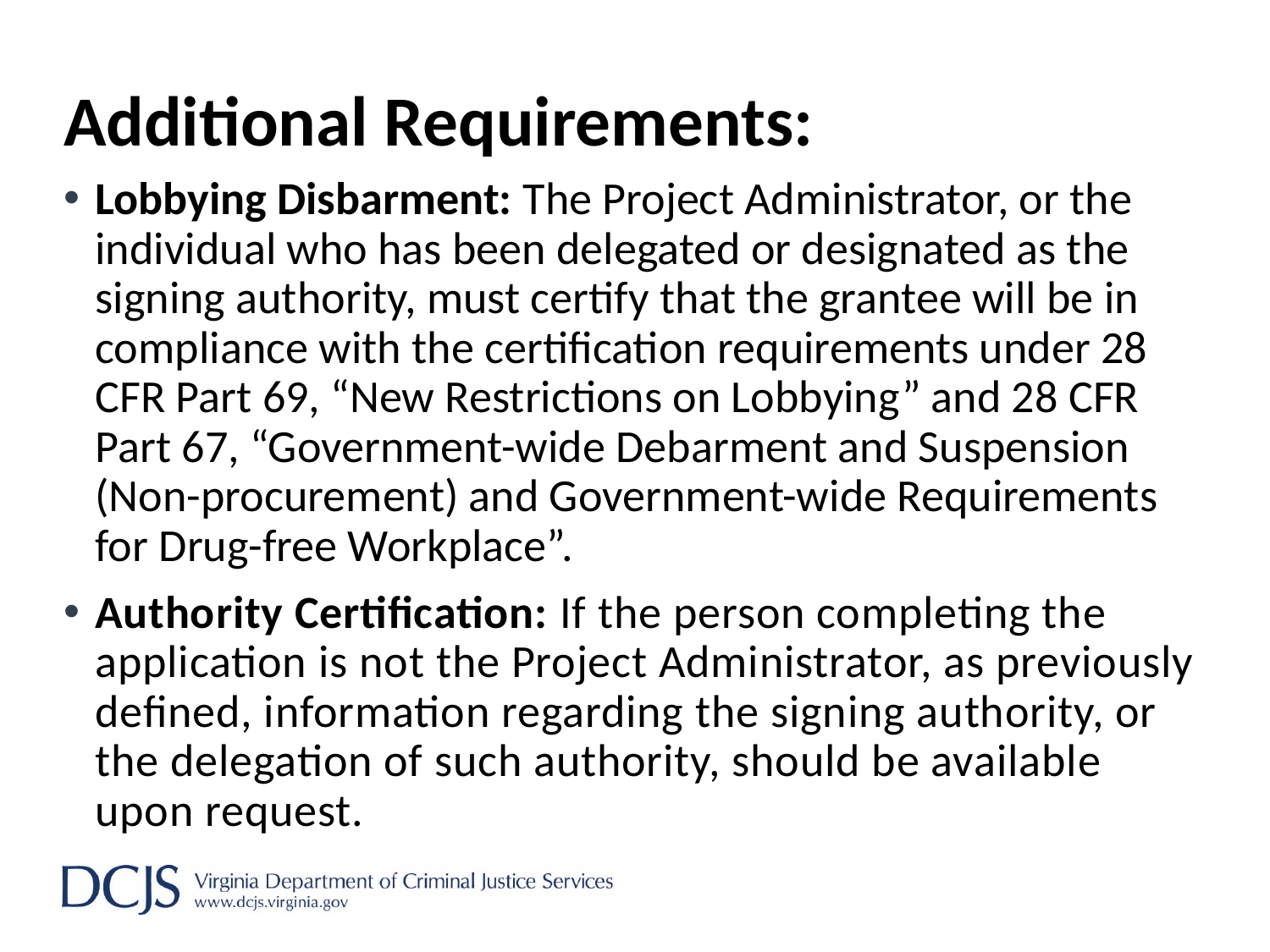

# Additional Requirements:
Lobbying Disbarment: The Project Administrator, or the individual who has been delegated or designated as the signing authority, must certify that the grantee will be in compliance with the certification requirements under 28 CFR Part 69, “New Restrictions on Lobbying” and 28 CFR Part 67, “Government-wide Debarment and Suspension (Non-procurement) and Government-wide Requirements for Drug-free Workplace”.
Authority Certification: If the person completing the application is not the Project Administrator, as previously defined, information regarding the signing authority, or the delegation of such authority, should be available upon request.